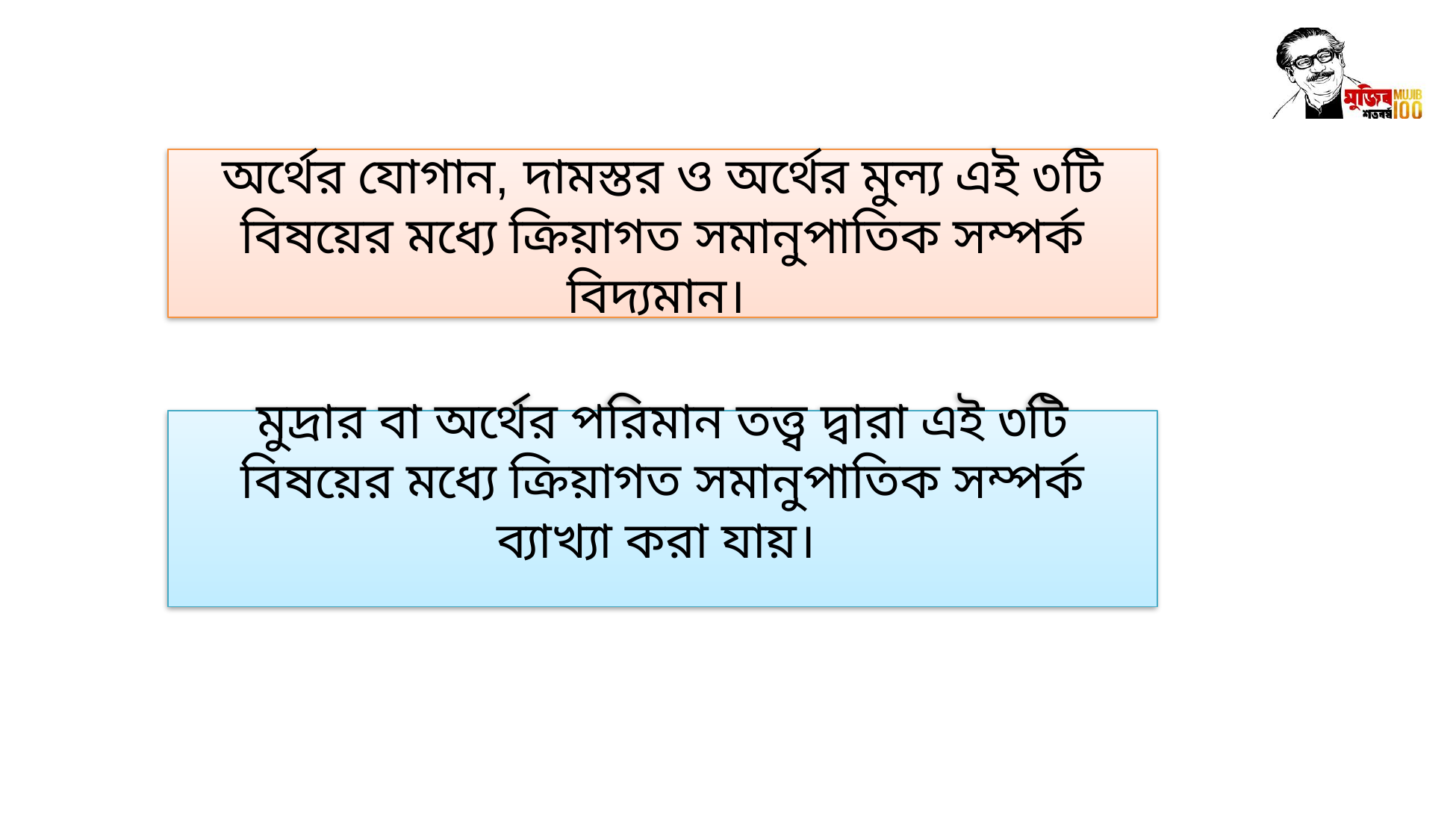

অর্থের যোগান, দামস্তর ও অর্থের মুল্য এই ৩টি বিষয়ের মধ্যে ক্রিয়াগত সমানুপাতিক সম্পর্ক বিদ্যমান।
মুদ্রার বা অর্থের পরিমান তত্ত্ব দ্বারা এই ৩টি বিষয়ের মধ্যে ক্রিয়াগত সমানুপাতিক সম্পর্ক ব্যাখ্যা করা যায়।